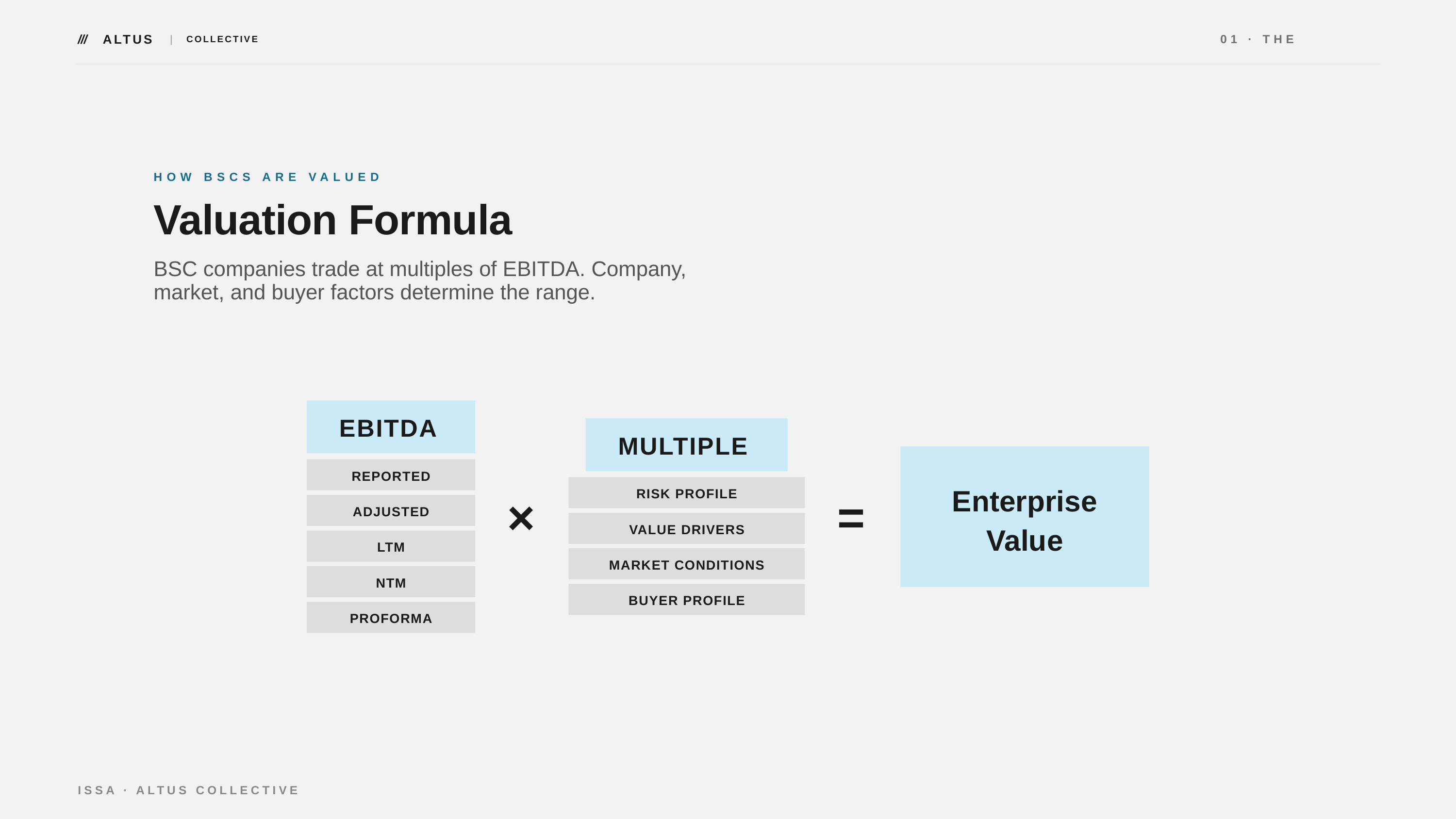

///
ALTUS
01 · THE DATA
|
COLLECTIVE

HOW BSCS ARE VALUED
Valuation Formula
BSC companies trade at multiples of EBITDA. Company, market, and buyer factors determine the range.

EBITDA

MULTIPLE

REPORTED
Enterprise Value

RISK PROFILE
×
=

ADJUSTED

VALUE DRIVERS

LTM

MARKET CONDITIONS

NTM

BUYER PROFILE

PROFORMA
ISSA · ALTUS COLLECTIVE